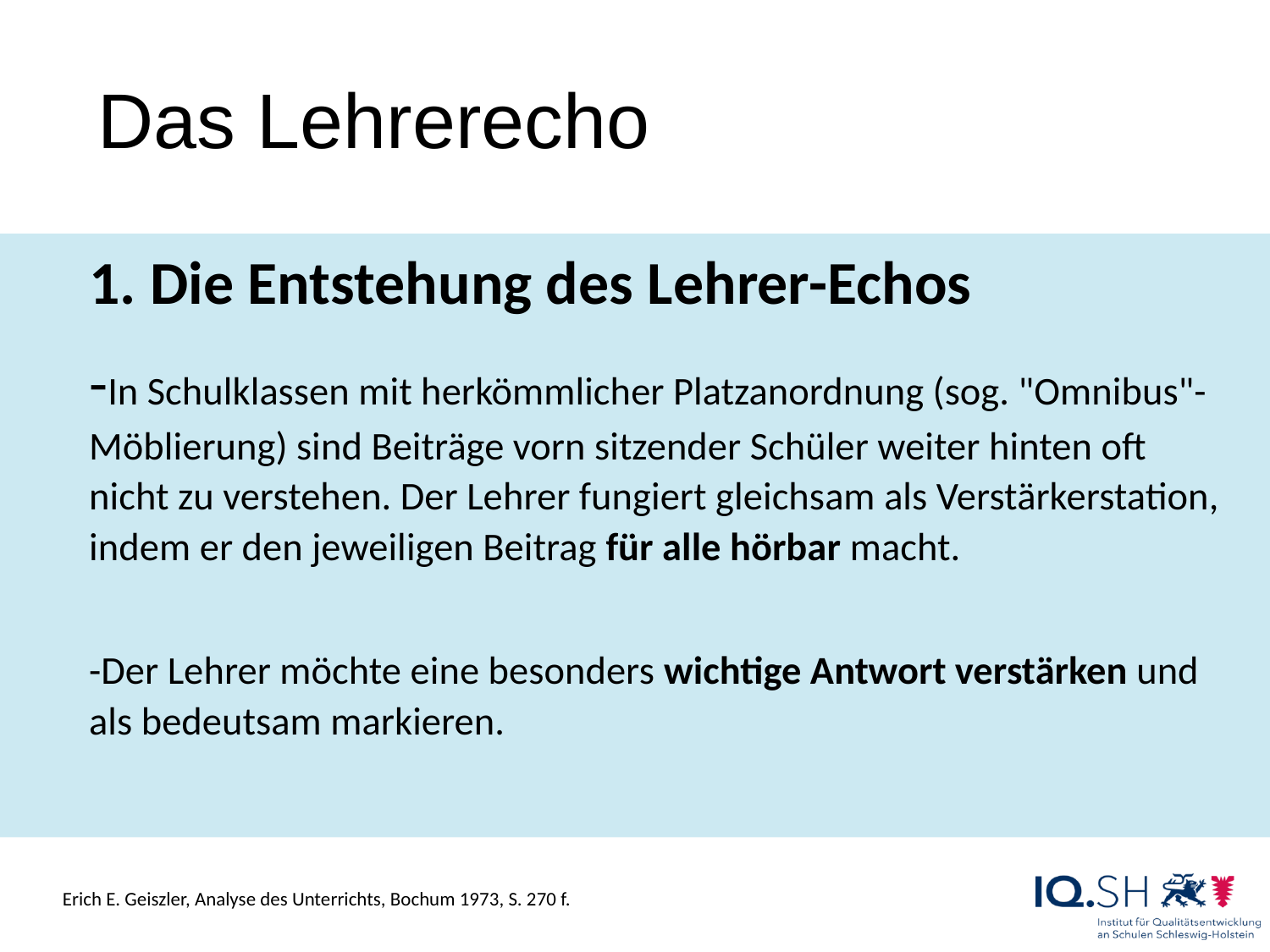

# Das Lehrerecho
1. Die Entstehung des Lehrer-Echos
-In Schulklassen mit herkömmlicher Platzanordnung (sog. "Omnibus"-Möblierung) sind Beiträge vorn sitzender Schüler weiter hinten oft nicht zu verstehen. Der Lehrer fungiert gleichsam als Verstärkerstation, indem er den jeweiligen Beitrag für alle hörbar macht.
-Der Lehrer möchte eine besonders wichtige Antwort verstärken und als bedeutsam markieren.

Erich E. Geiszler, Analyse des Unterrichts, Bochum 1973, S. 270 f.